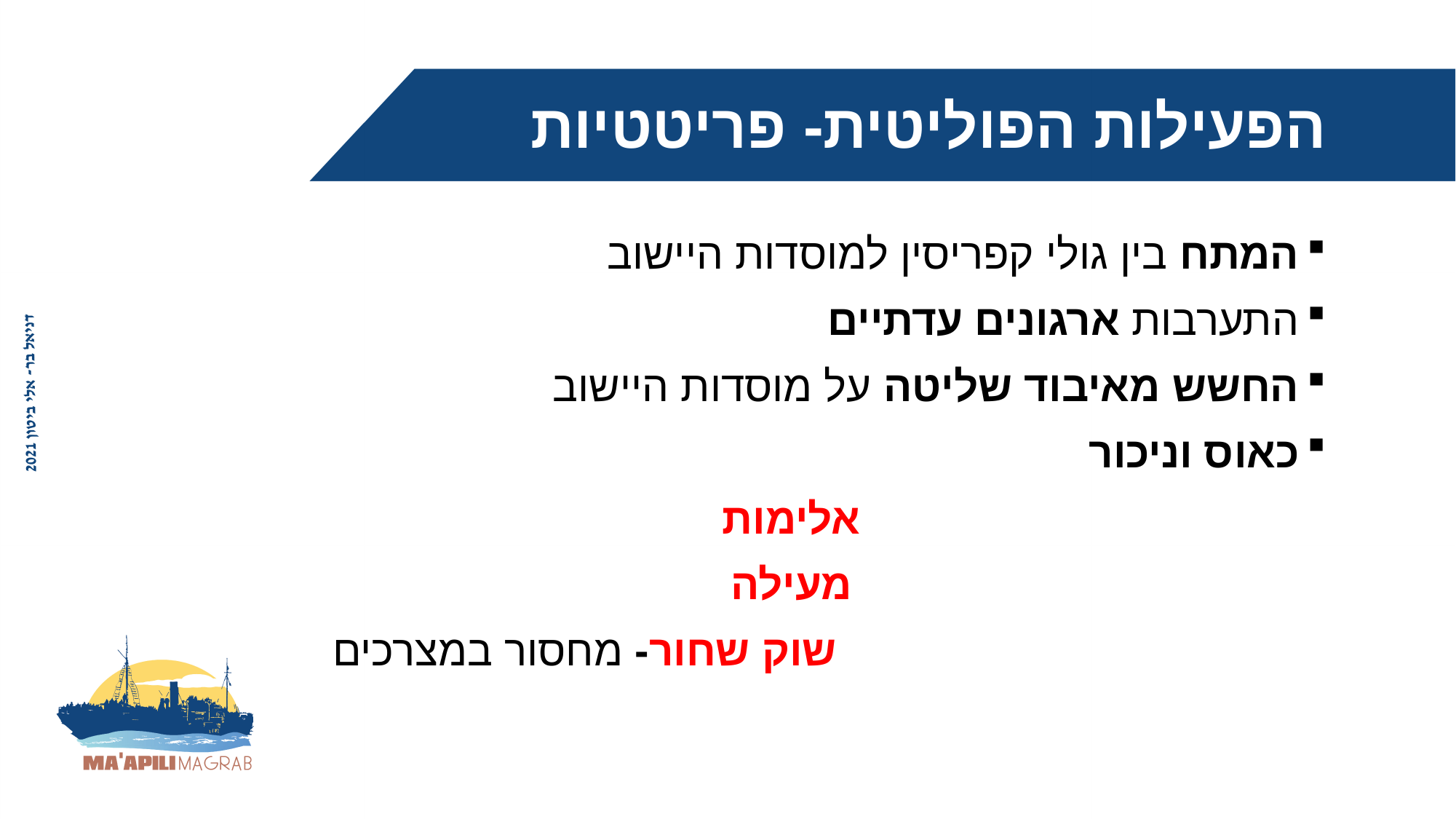

הפעילות הפוליטית- פריטטיות
המתח בין גולי קפריסין למוסדות היישוב
התערבות ארגונים עדתיים
החשש מאיבוד שליטה על מוסדות היישוב
כאוס וניכור
אלימות
מעילה
                                   שוק שחור- מחסור במצרכים